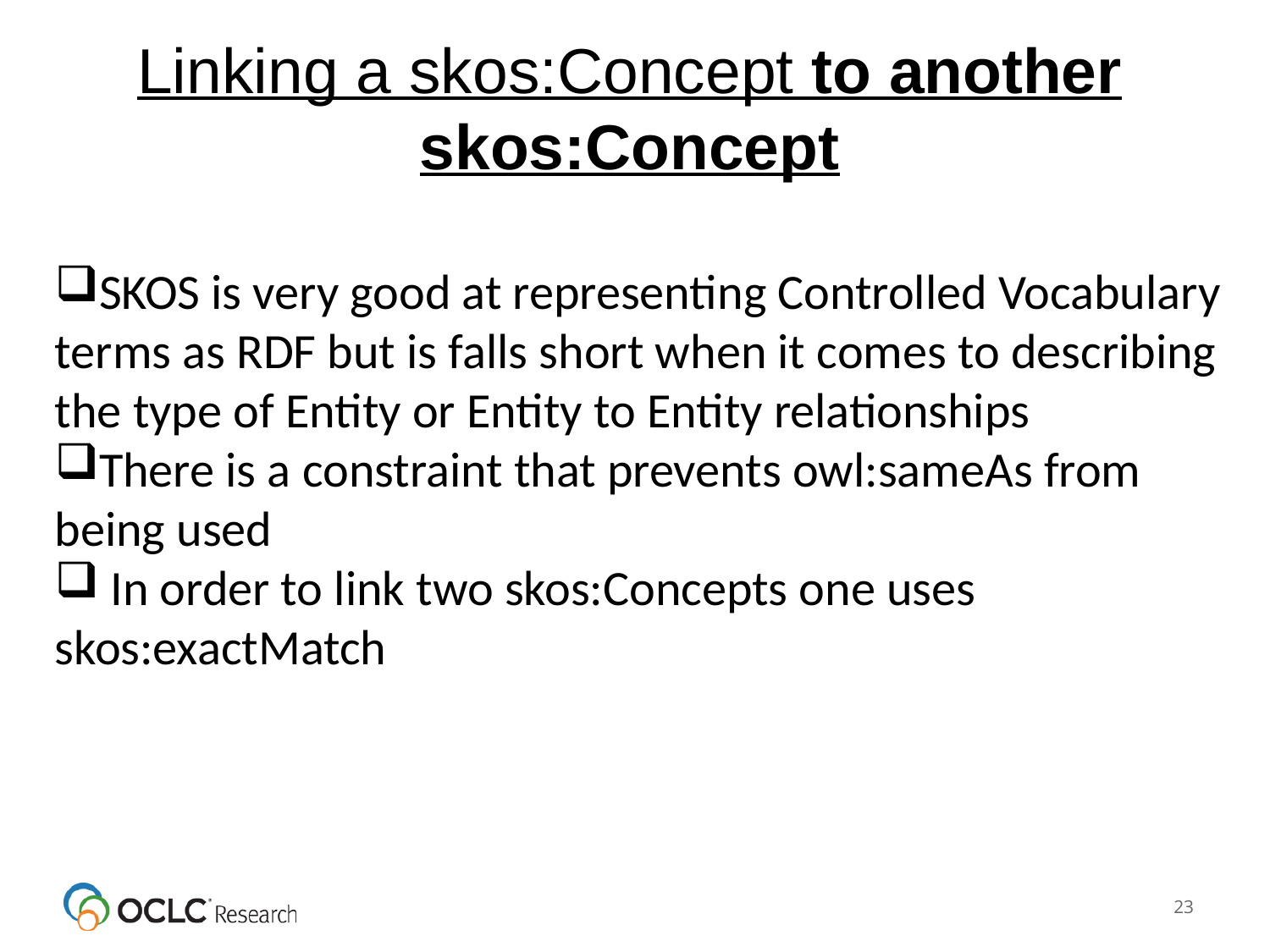

# Linking a skos:Concept to another skos:Concept
SKOS is very good at representing Controlled Vocabulary terms as RDF but is falls short when it comes to describing the type of Entity or Entity to Entity relationships
There is a constraint that prevents owl:sameAs from being used
 In order to link two skos:Concepts one uses skos:exactMatch
23